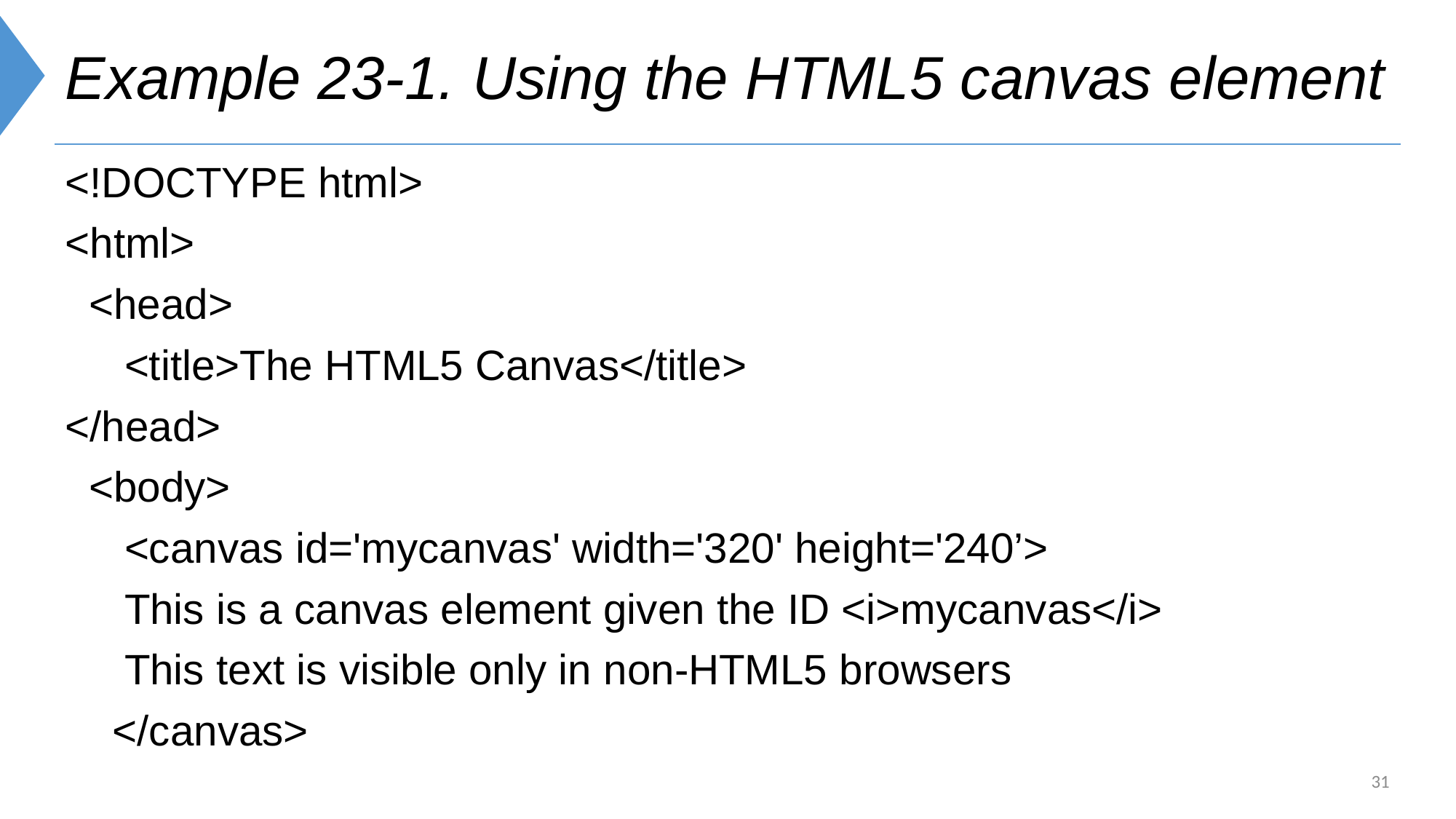

# Example 23-1. Using the HTML5 canvas element
<!DOCTYPE html>
<html>
  <head>
     <title>The HTML5 Canvas</title>
</head>
  <body>
     <canvas id='mycanvas' width='320' height='240’>
     This is a canvas element given the ID <i>mycanvas</i>
     This text is visible only in non-HTML5 browsers
    </canvas>
31